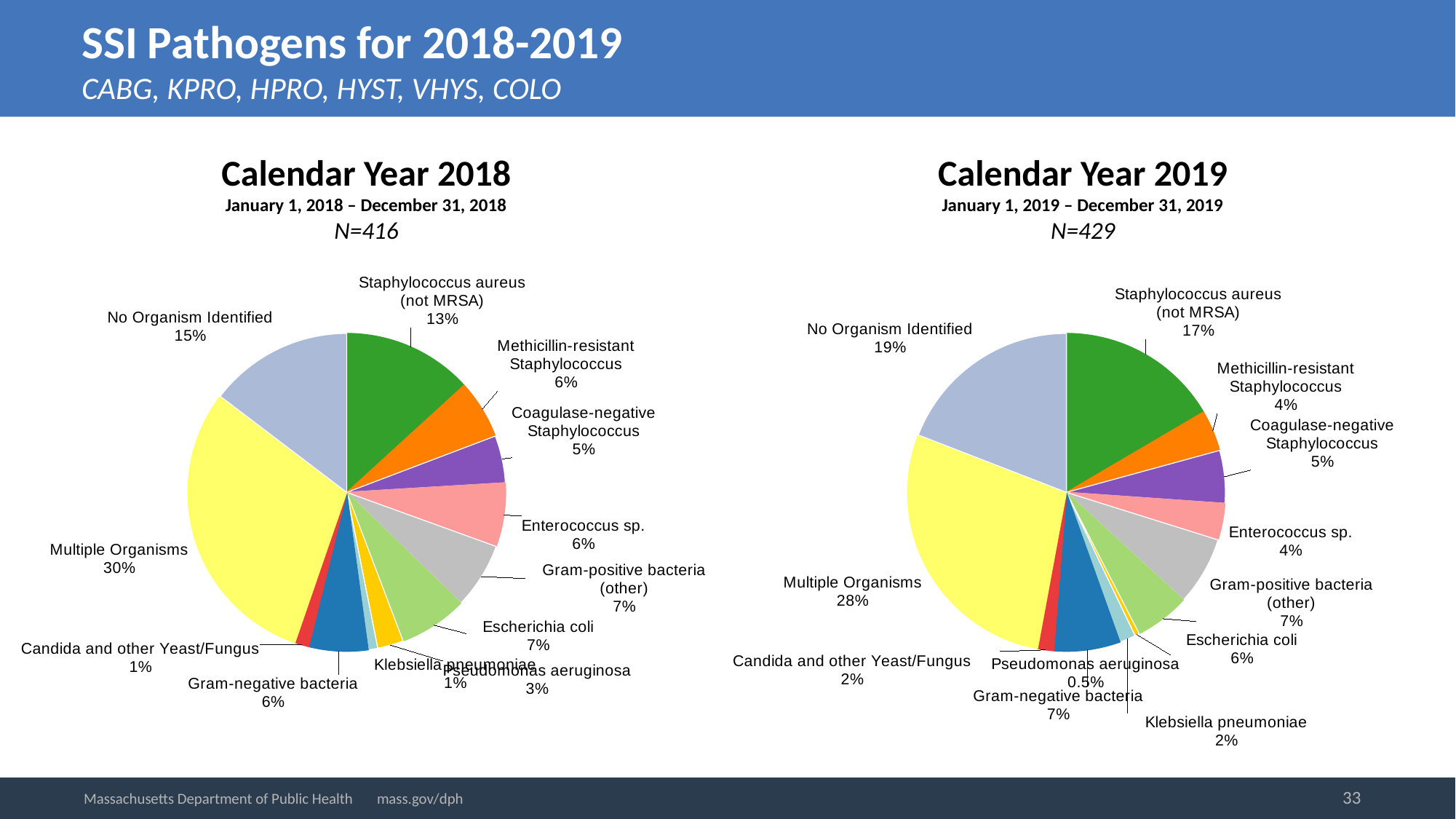

# SSI Pathogens for 2018-2019 CABG, KPRO, HPRO, HYST, VHYS, COLO
Calendar Year 2019
January 1, 2019 – December 31, 2019
N=429
Calendar Year 2018
January 1, 2018 – December 31, 2018
N=416

### Chart

| Category |  |  |
|---|---|---|
| Staphylococcus aureus (not MRSA) | 55.0 | 0.132 |
| Methicillin-resistant Staphylococcus | 25.0 | 0.06 |
| Coagulase-negative Staphylococcus | 20.0 | 0.048 |
| Enterococcus sp. | 27.0 | 0.065 |
| Gram-positive bacteria (other) | 28.0 | 0.067 |
| Escherichia coli | 29.0 | 0.07 |
| Pseudomonas aeruginosa | 11.0 | 0.026 |
| Klebsiella pneumoniae | 4.0 | 0.01 |
| Gram-negative bacteria | 25.0 | 0.06 |
| Candida albicans | None | None |
| Candida and other Yeast/Fungus | 6.0 | 0.014 |
| Multiple Organisms | 125.0 | 0.3 |
| No Organism Identified | 61.0 | 0.147 |
| Other | None | None |

### Chart

| Category |  |  |
|---|---|---|
| Staphylococcus aureus (not MRSA) | 71.0 | 0.166 |
| Methicillin-resistant Staphylococcus | 18.0 | 0.042 |
| Coagulase-negative Staphylococcus | 23.0 | 0.054 |
| Enterococcus sp. | 16.0 | 0.037 |
| Gram-positive bacteria (other) | 30.0 | 0.07 |
| Escherichia coli | 24.0 | 0.056 |
| Pseudomonas aeruginosa | 2.0 | 0.005 |
| Klebsiella pneumoniae | 7.0 | 0.016 |
| Gram-negative bacteria | 29.0 | 0.068 |
| Candida albicans | None | None |
| Candida and other Yeast/Fungus | 7.0 | 0.016 |
| Multiple Organisms | 120.0 | 0.28 |
| No Organism Identified | 82.0 | 0.191 |
| Other | None | None |
33
Massachusetts Department of Public Health       mass.gov/dph